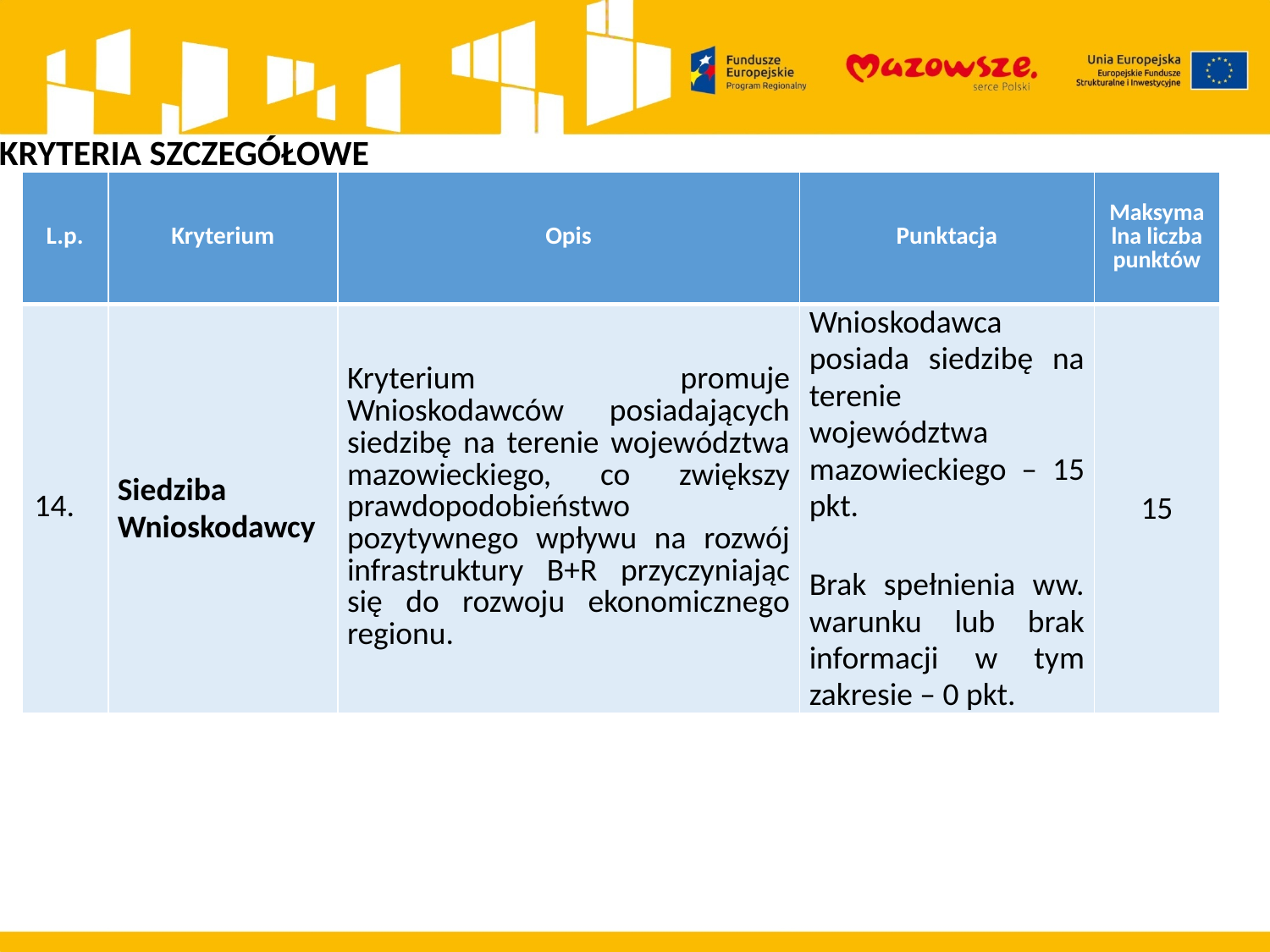

KRYTERIA SZCZEGÓŁOWE
| L.p. | Kryterium | Opis | Punktacja | Maksymalna liczba punktów |
| --- | --- | --- | --- | --- |
| 14. | Siedziba Wnioskodawcy | Kryterium promuje Wnioskodawców posiadających siedzibę na terenie województwa mazowieckiego, co zwiększy prawdopodobieństwo pozytywnego wpływu na rozwój infrastruktury B+R przyczyniając się do rozwoju ekonomicznego regionu. | Wnioskodawca posiada siedzibę na terenie województwa mazowieckiego – 15 pkt. Brak spełnienia ww. warunku lub brak informacji w tym zakresie – 0 pkt. | 15 |